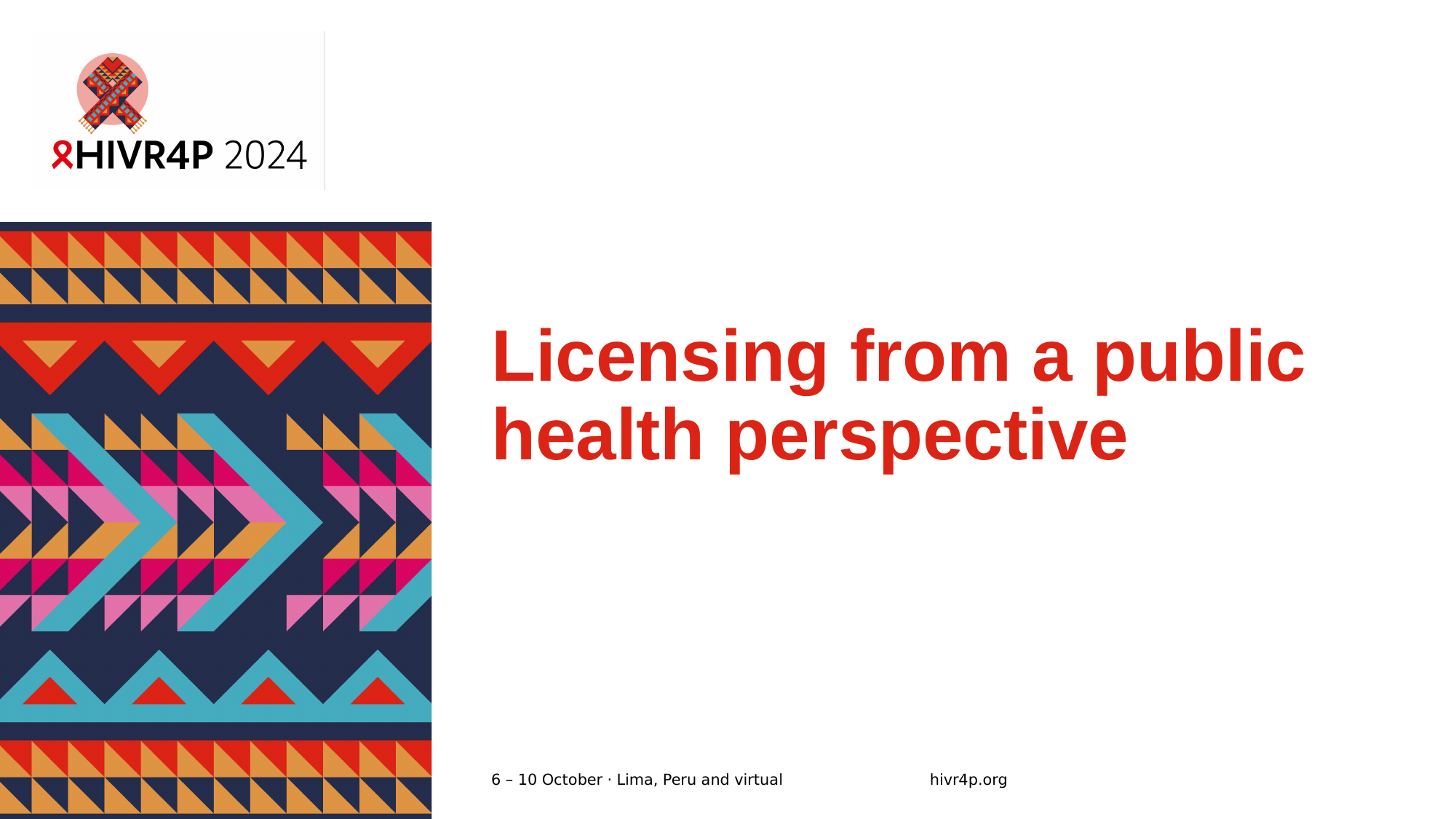

# Licensing from a public health perspective